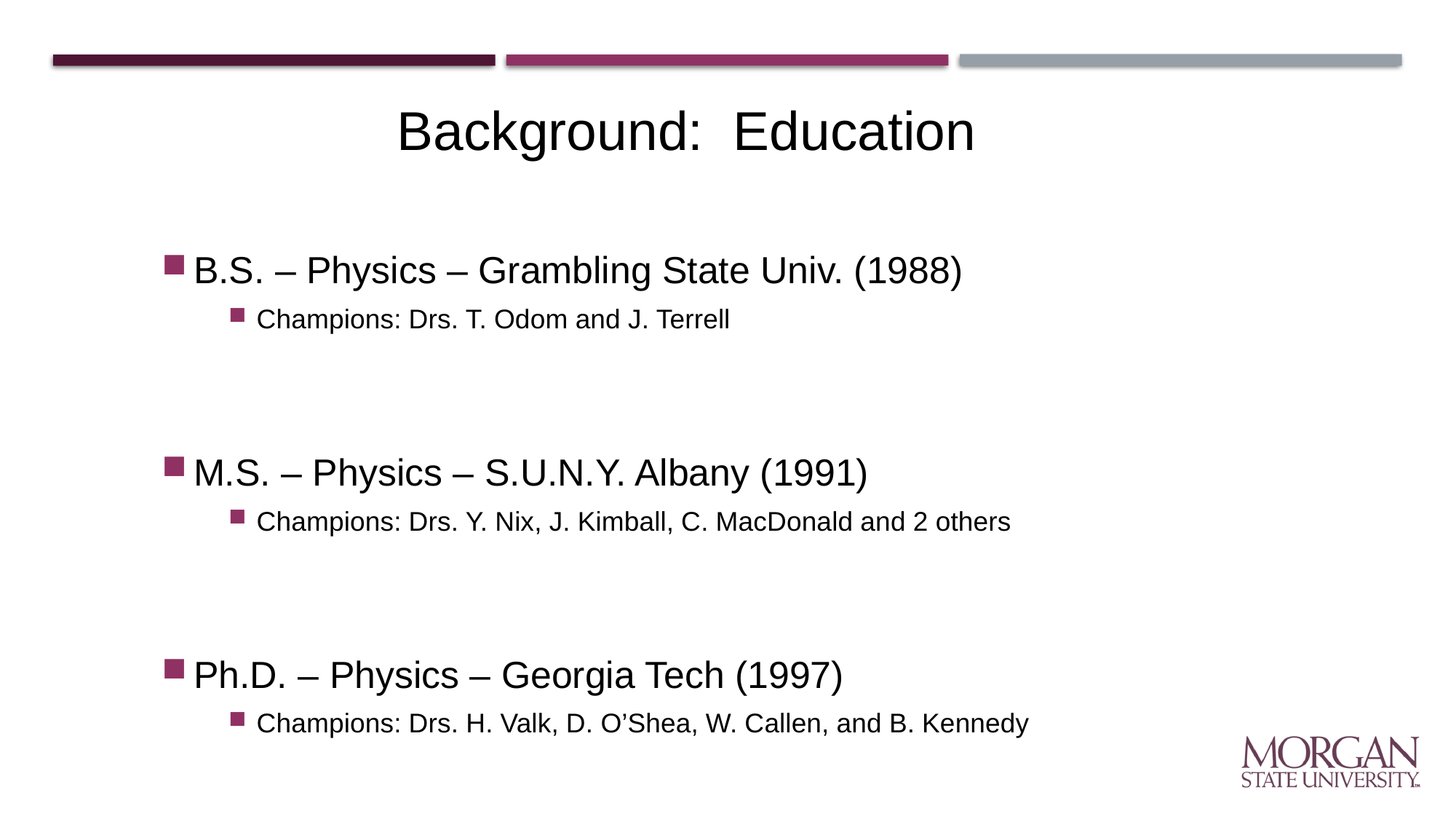

Background:  Education
B.S. – Physics – Grambling State Univ. (1988)
Champions: Drs. T. Odom and J. Terrell

M.S. – Physics – S.U.N.Y. Albany (1991)
Champions: Drs. Y. Nix, J. Kimball, C. MacDonald and 2 others

Ph.D. – Physics – Georgia Tech (1997)
Champions: Drs. H. Valk, D. O’Shea, W. Callen, and B. Kennedy